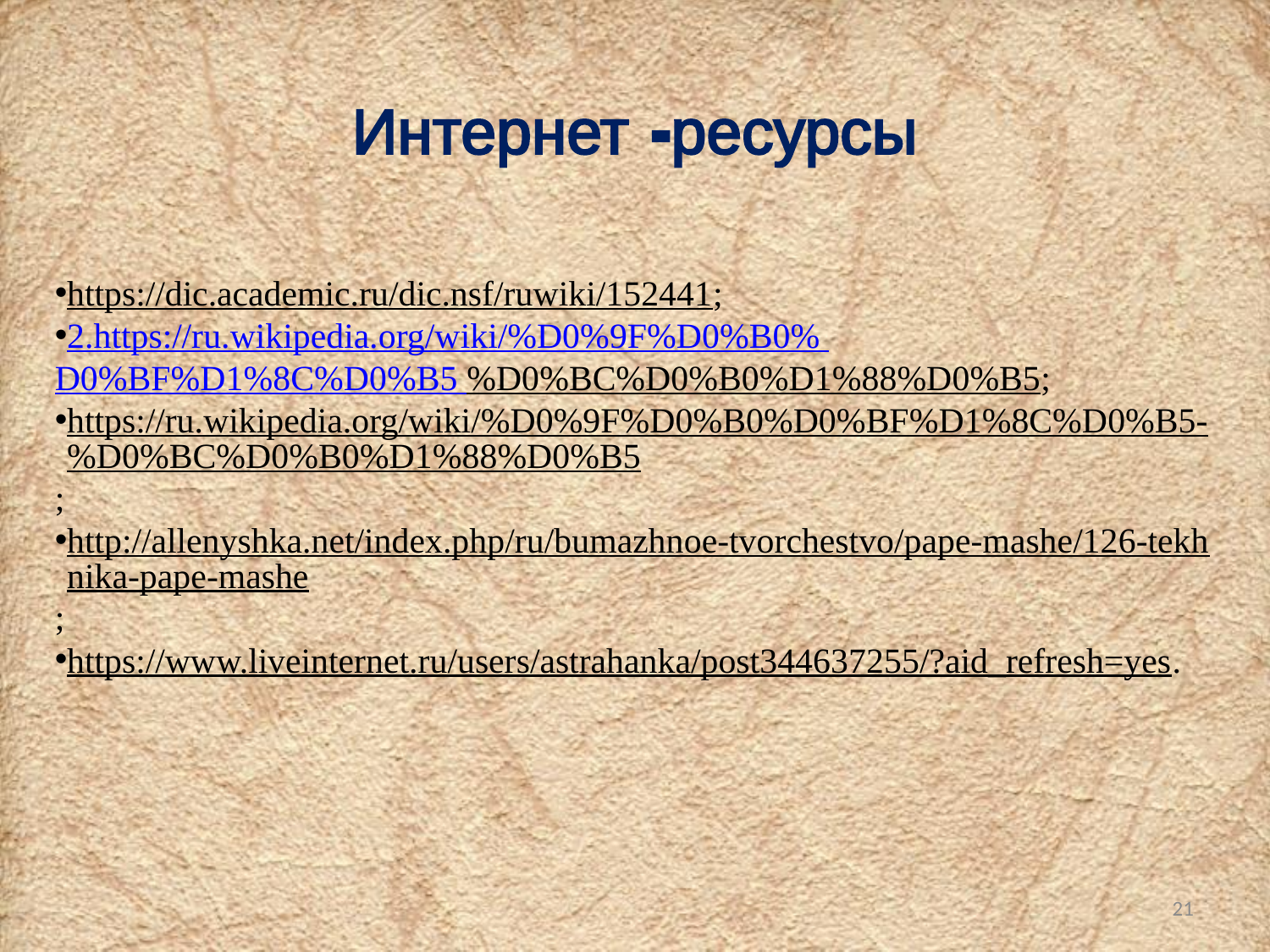

Интернет -ресурсы
https://dic.academic.ru/dic.nsf/ruwiki/152441;
2.https://ru.wikipedia.org/wiki/%D0%9F%D0%B0% D0%BF%D1%8C%D0%B5 %D0%BC%D0%B0%D1%88%D0%B5;
https://ru.wikipedia.org/wiki/%D0%9F%D0%B0%D0%BF%D1%8C%D0%B5-%D0%BC%D0%B0%D1%88%D0%B5;
http://allenyshka.net/index.php/ru/bumazhnoe-tvorchestvo/pape-mashe/126-tekhnika-pape-mashe;
https://www.liveinternet.ru/users/astrahanka/post344637255/?aid_refresh=yes.

21